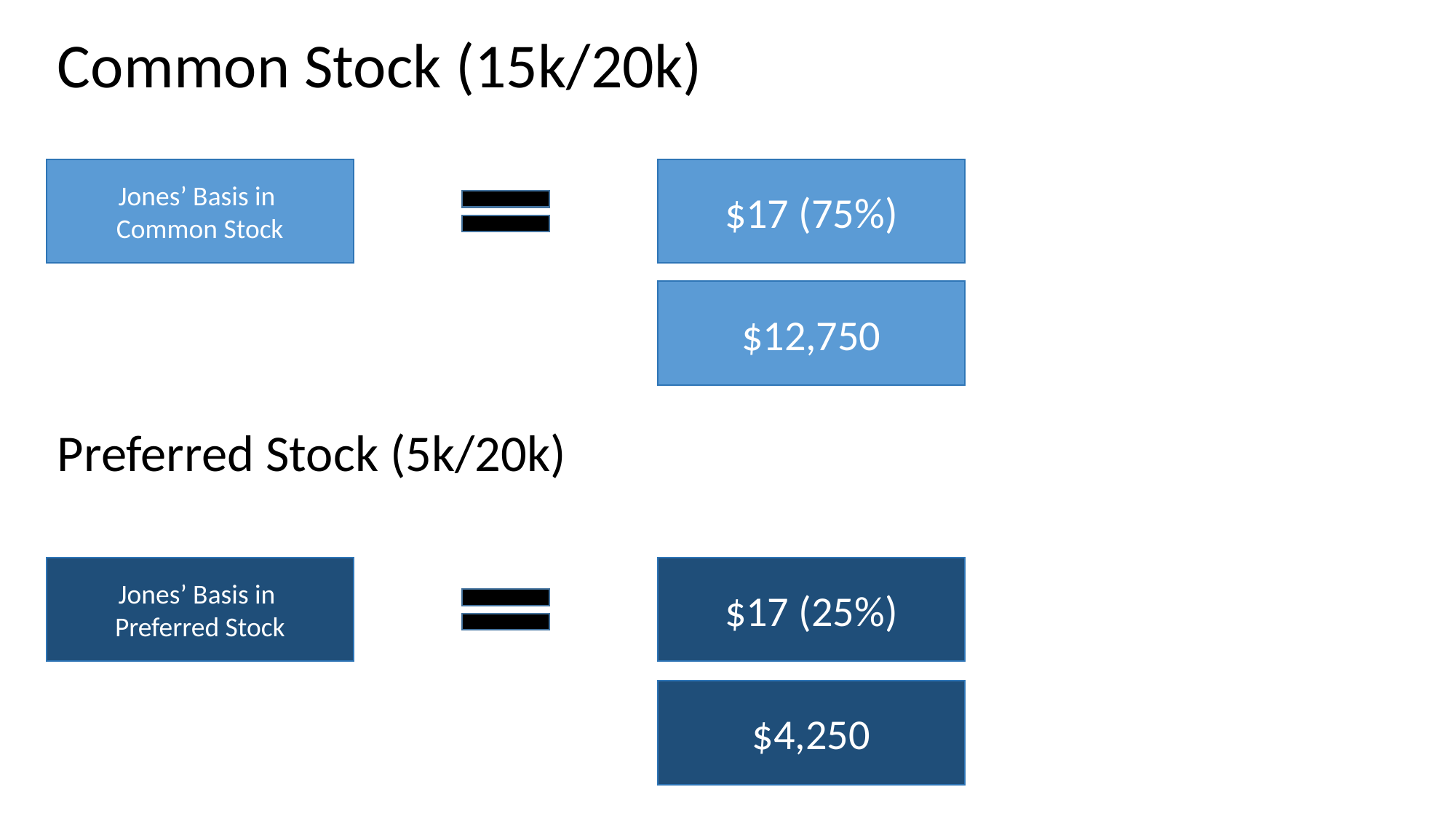

Common Stock (15k/20k)
Jones’ Basis in
Common Stock
$17 (75%)

$12,750
Preferred Stock (5k/20k)
$17 (25%)
Jones’ Basis in
Preferred Stock

$4,250